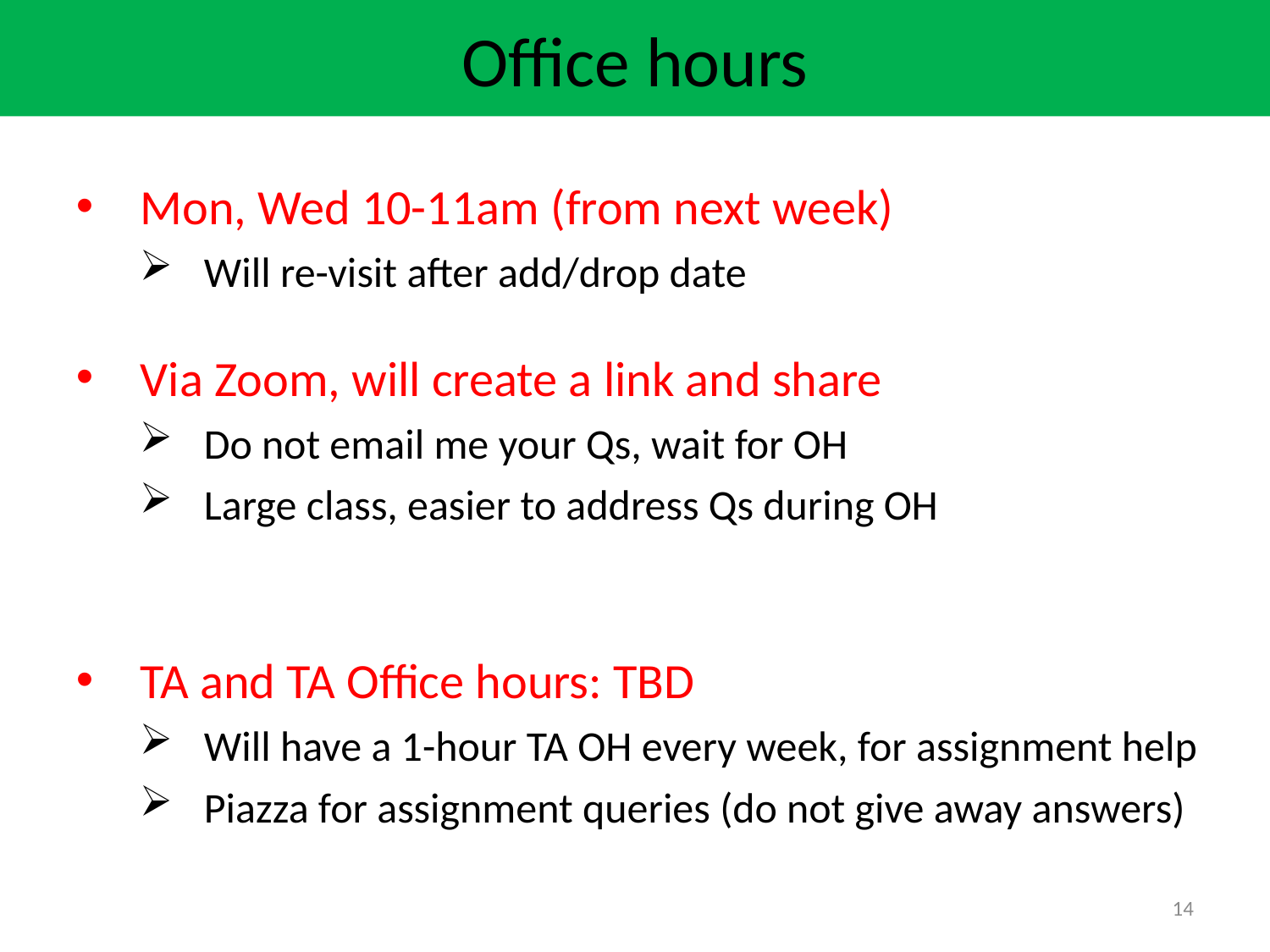

Office hours
Mon, Wed 10-11am (from next week)
Will re-visit after add/drop date
Via Zoom, will create a link and share
Do not email me your Qs, wait for OH
Large class, easier to address Qs during OH

TA and TA Office hours: TBD
Will have a 1-hour TA OH every week, for assignment help
Piazza for assignment queries (do not give away answers)

14